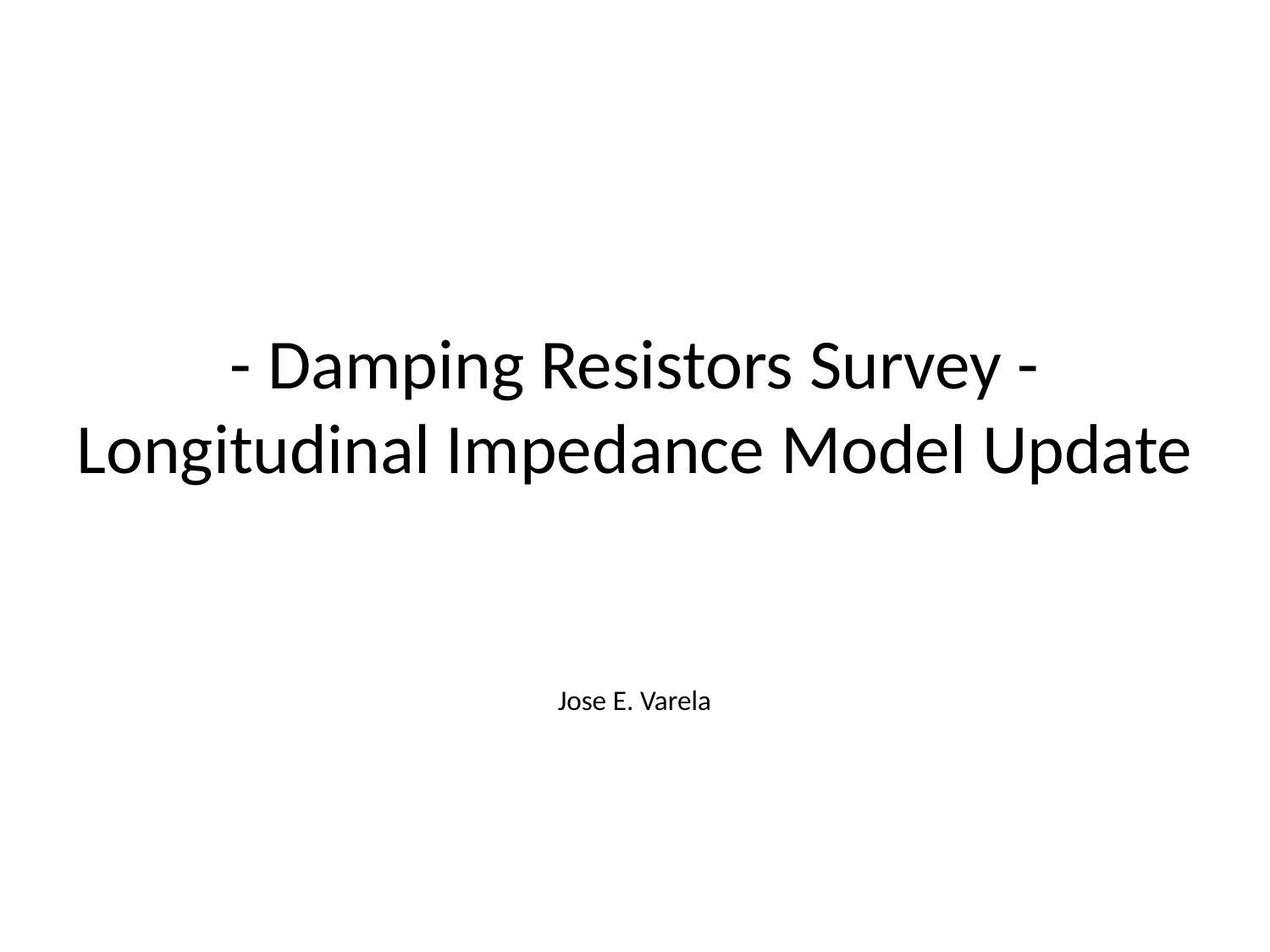

# - Damping Resistors Survey - Longitudinal Impedance Model Update
Jose E. Varela